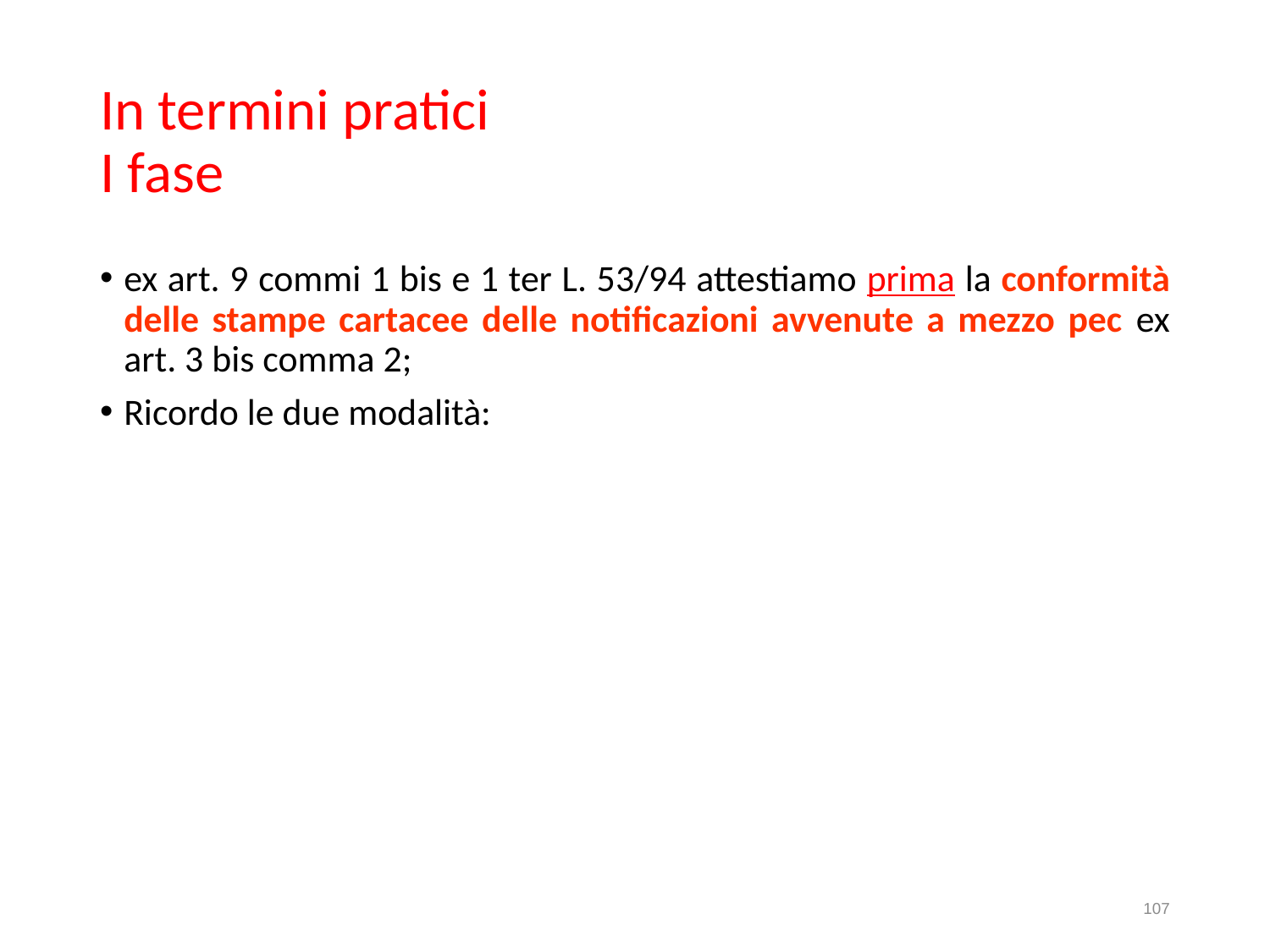

# In termini pratici I fase
ex art. 9 commi 1 bis e 1 ter L. 53/94 attestiamo prima la conformità delle stampe cartacee delle notificazioni avvenute a mezzo pec ex art. 3 bis comma 2;
Ricordo le due modalità:

107